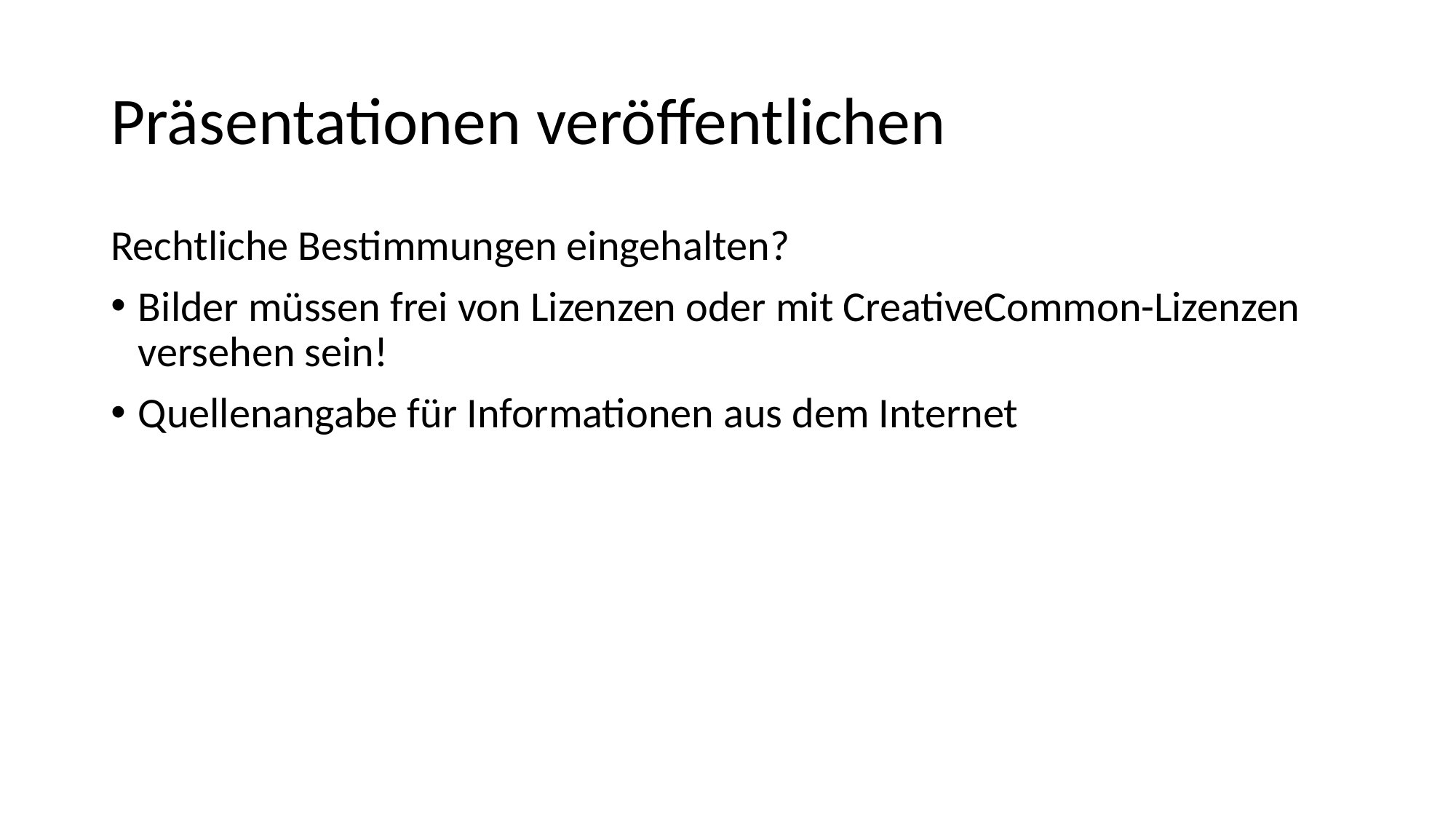

# Präsentationen veröffentlichen
Rechtliche Bestimmungen eingehalten?
Bilder müssen frei von Lizenzen oder mit CreativeCommon-Lizenzen versehen sein!
Quellenangabe für Informationen aus dem Internet